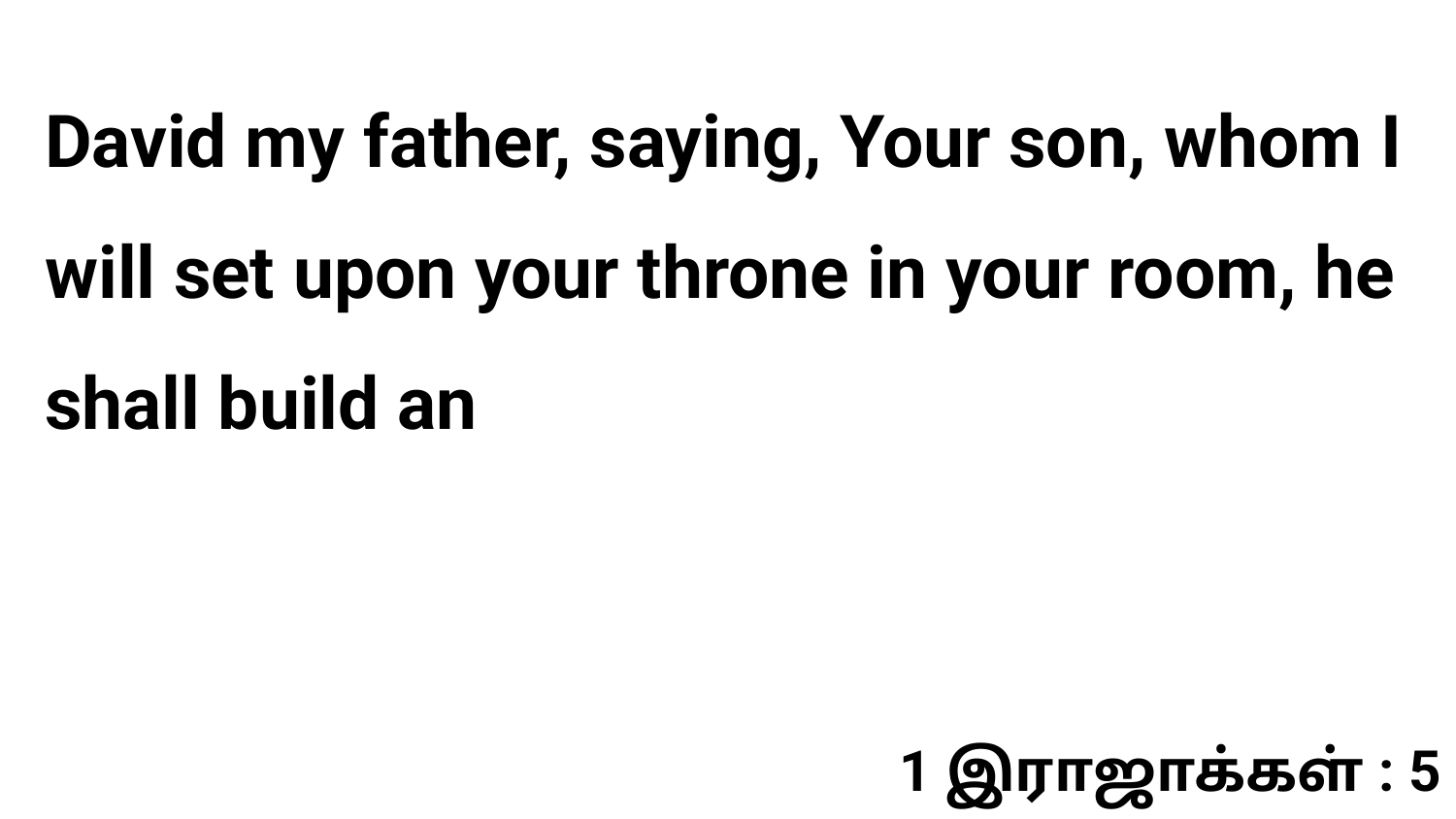

David my father, saying, Your son, whom I will set upon your throne in your room, he shall build an
1 இராஜாக்கள் : 5